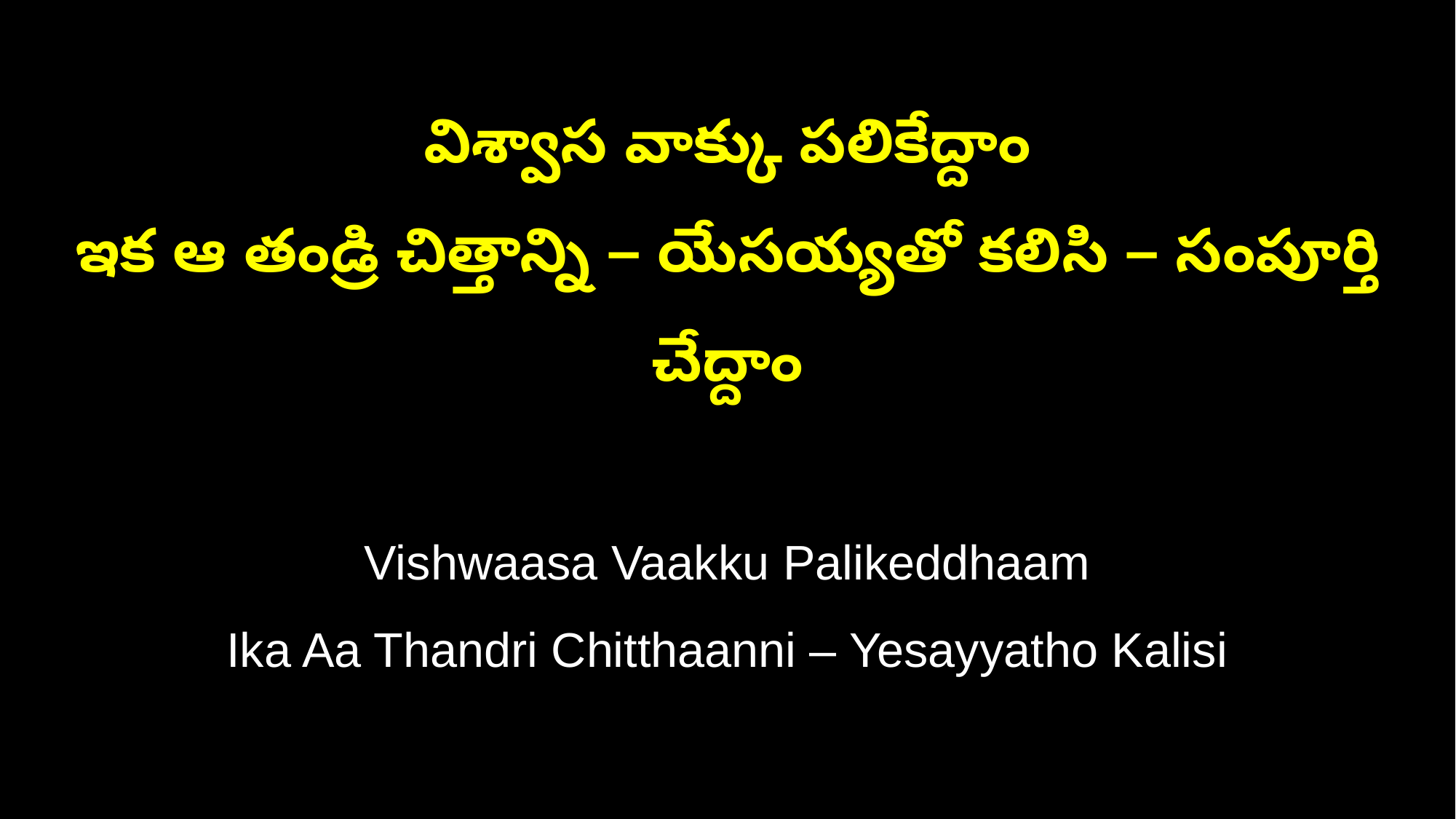

విశ్వాస వాక్కు పలికేద్దాం
ఇక ఆ తండ్రి చిత్తాన్ని – యేసయ్యతో కలిసి – సంపూర్తి చేద్దాం
Vishwaasa Vaakku Palikeddhaam
Ika Aa Thandri Chitthaanni – Yesayyatho Kalisi